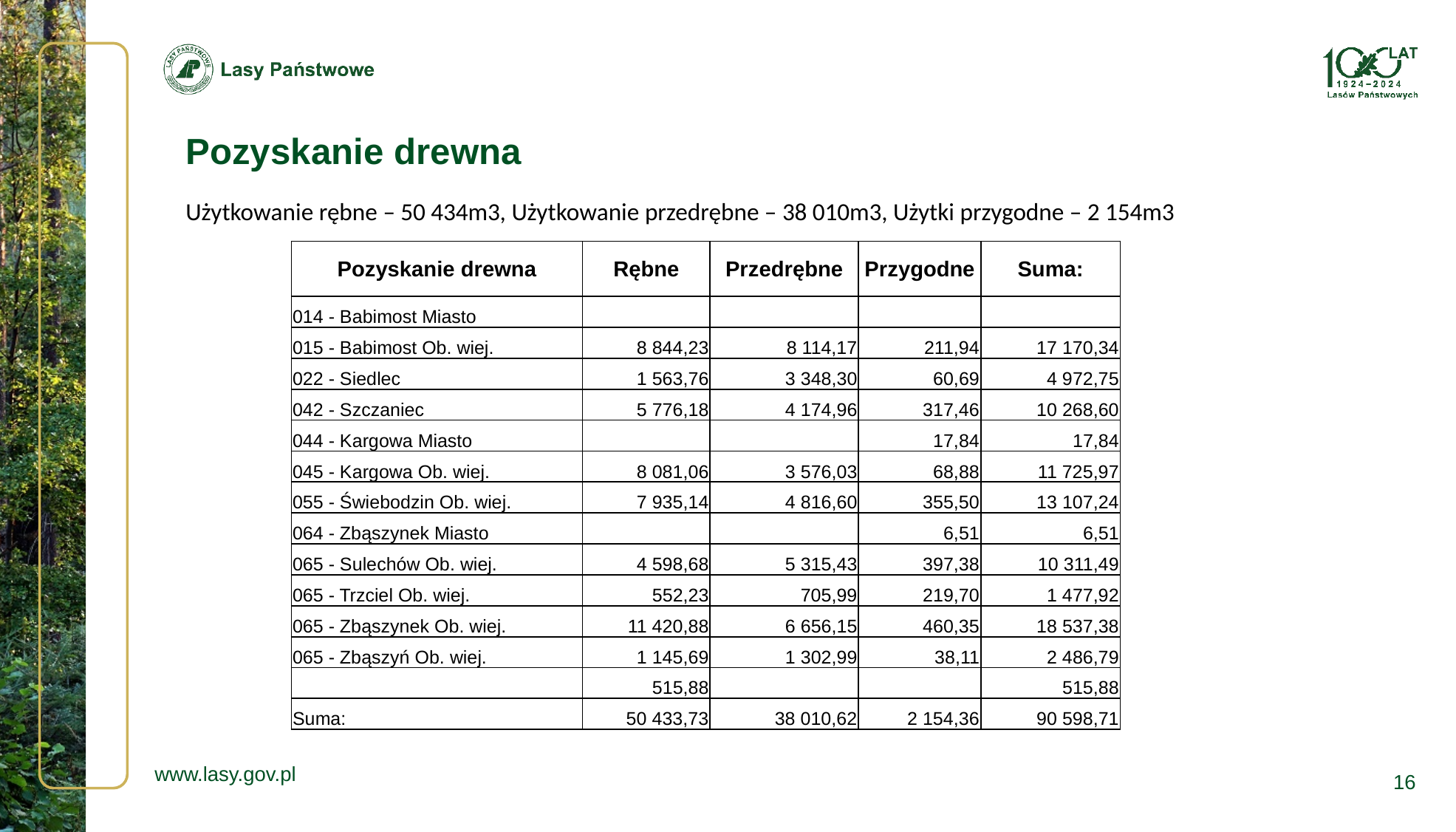

Pozyskanie drewna
Użytkowanie rębne – 50 434m3, Użytkowanie przedrębne – 38 010m3, Użytki przygodne – 2 154m3

| Pozyskanie drewna | Rębne | Przedrębne | Przygodne | Suma: |
| --- | --- | --- | --- | --- |
| 014 - Babimost Miasto |  |  |  |  |
| 015 - Babimost Ob. wiej. | 8 844,23 | 8 114,17 | 211,94 | 17 170,34 |
| 022 - Siedlec | 1 563,76 | 3 348,30 | 60,69 | 4 972,75 |
| 042 - Szczaniec | 5 776,18 | 4 174,96 | 317,46 | 10 268,60 |
| 044 - Kargowa Miasto |  |  | 17,84 | 17,84 |
| 045 - Kargowa Ob. wiej. | 8 081,06 | 3 576,03 | 68,88 | 11 725,97 |
| 055 - Świebodzin Ob. wiej. | 7 935,14 | 4 816,60 | 355,50 | 13 107,24 |
| 064 - Zbąszynek Miasto |  |  | 6,51 | 6,51 |
| 065 - Sulechów Ob. wiej. | 4 598,68 | 5 315,43 | 397,38 | 10 311,49 |
| 065 - Trzciel Ob. wiej. | 552,23 | 705,99 | 219,70 | 1 477,92 |
| 065 - Zbąszynek Ob. wiej. | 11 420,88 | 6 656,15 | 460,35 | 18 537,38 |
| 065 - Zbąszyń Ob. wiej. | 1 145,69 | 1 302,99 | 38,11 | 2 486,79 |
|  | 515,88 |  |  | 515,88 |
| Suma: | 50 433,73 | 38 010,62 | 2 154,36 | 90 598,71 |